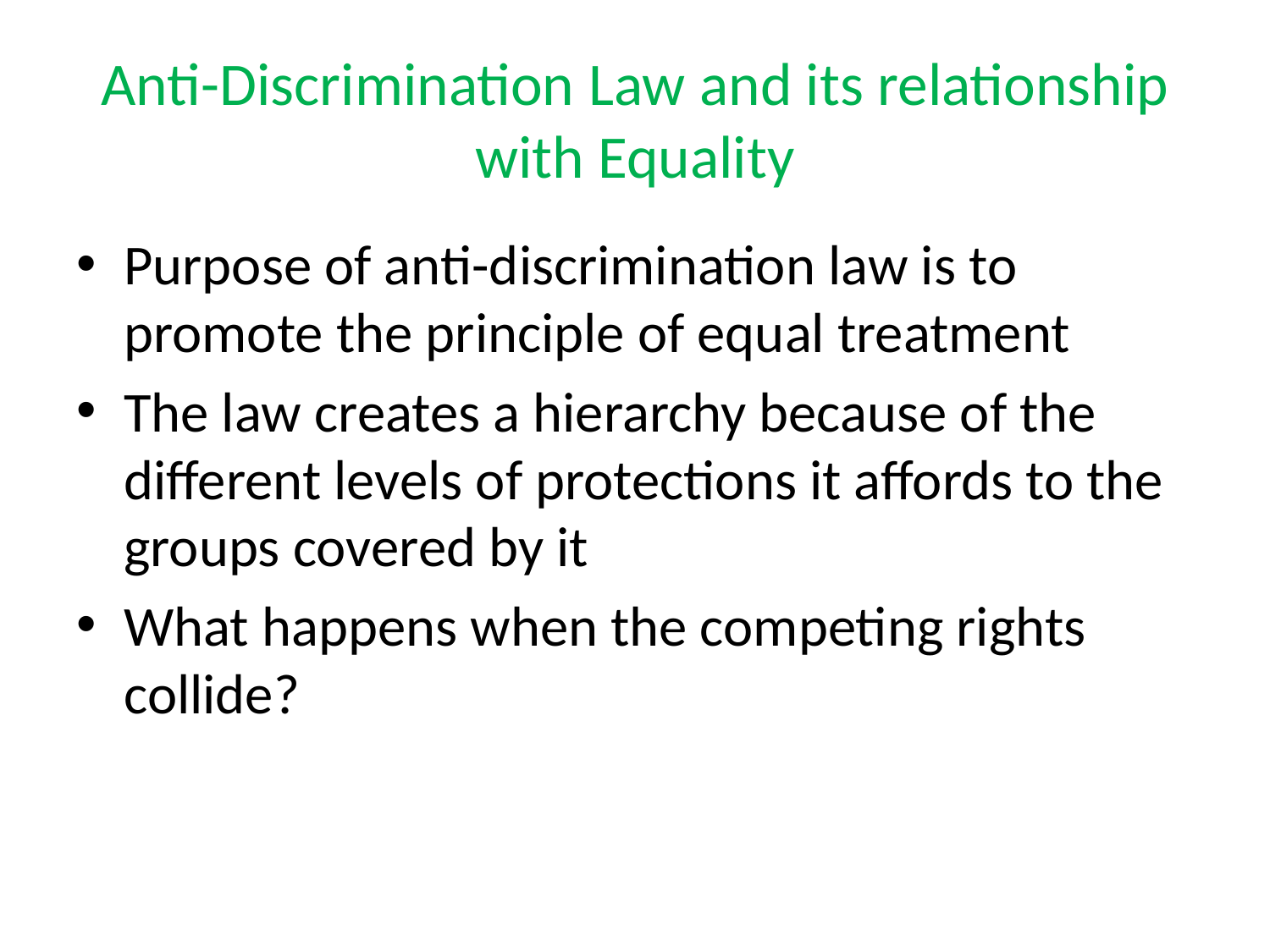

# Anti-Discrimination Law and its relationship with Equality
Purpose of anti-discrimination law is to promote the principle of equal treatment
The law creates a hierarchy because of the different levels of protections it affords to the groups covered by it
What happens when the competing rights collide?